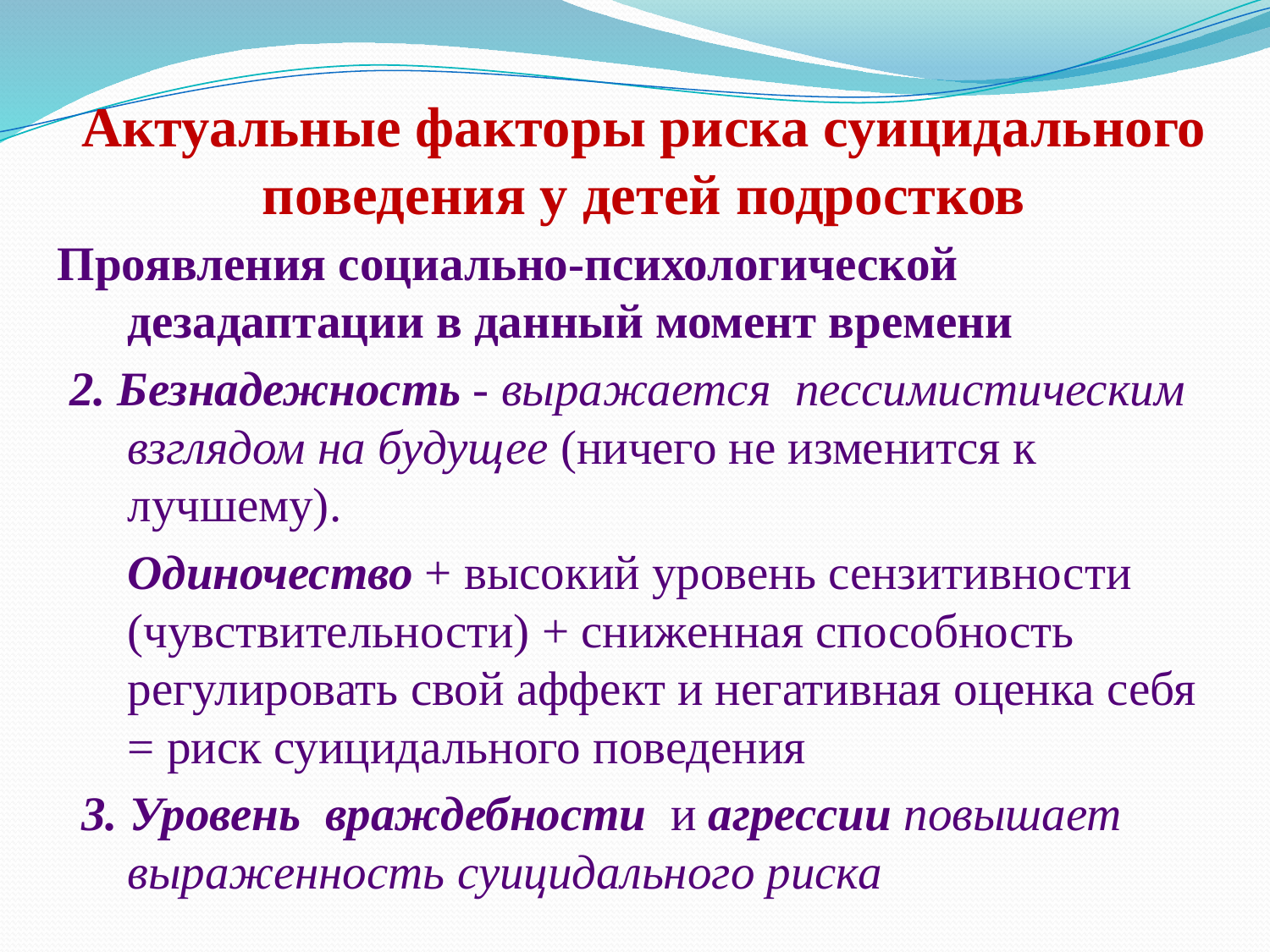

# Актуальные факторы риска суицидального поведения у детей подростков
Проявления социально-психологической дезадаптации в данный момент времени
 2. Безнадежность - выражается  пессимистическим взглядом на будущее (ничего не изменится к лучшему).
  	Одиночество + высокий уровень сензитивности  (чувствительности) + сниженная способность регулировать свой аффект и негативная оценка себя = риск суицидального поведения
  3. Уровень  враждебности  и агрессии повышает выраженность суицидального риска